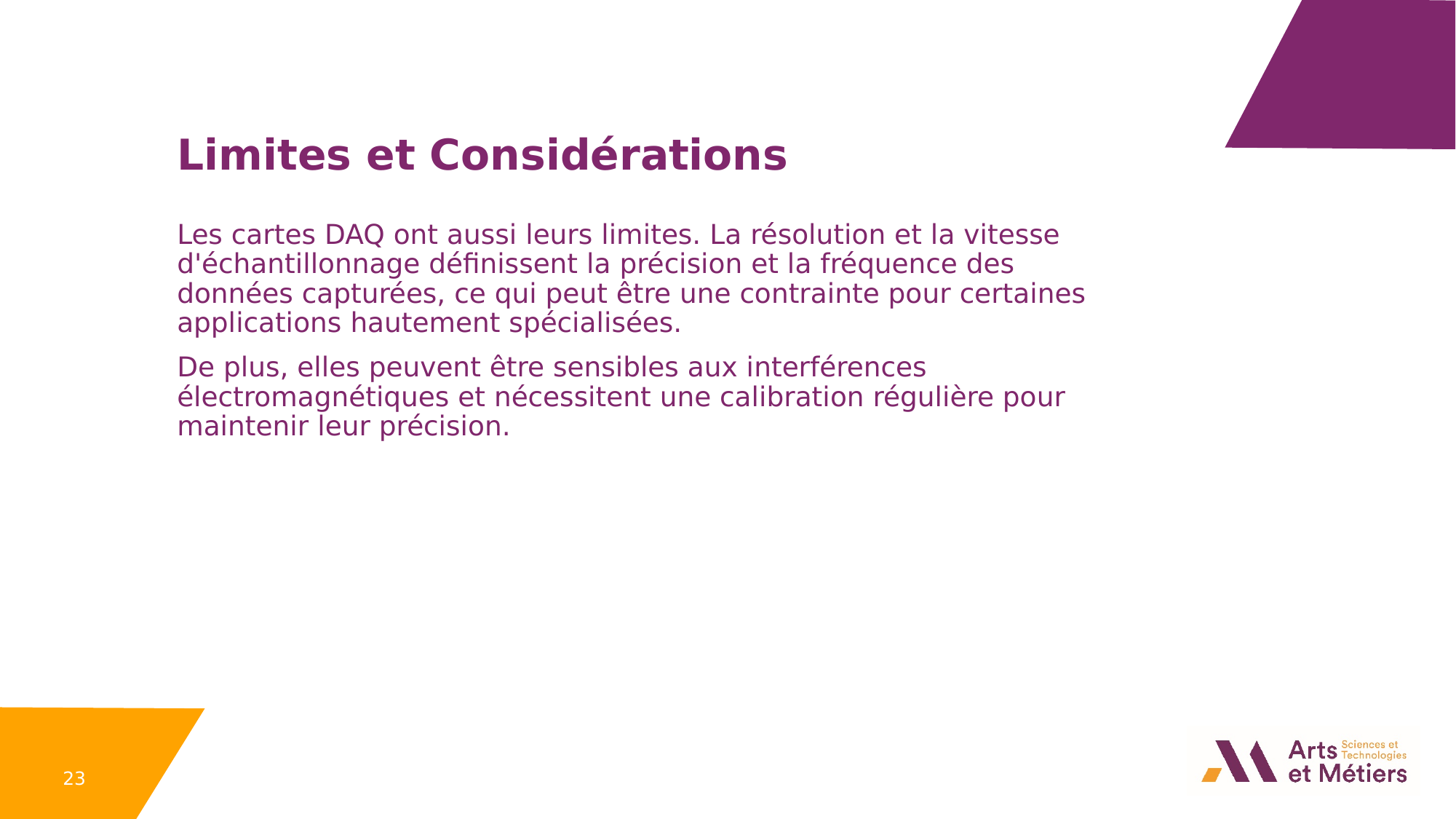

Limites et Considérations
Les cartes DAQ ont aussi leurs limites. La résolution et la vitesse d'échantillonnage définissent la précision et la fréquence des données capturées, ce qui peut être une contrainte pour certaines applications hautement spécialisées.
De plus, elles peuvent être sensibles aux interférences électromagnétiques et nécessitent une calibration régulière pour maintenir leur précision.
23